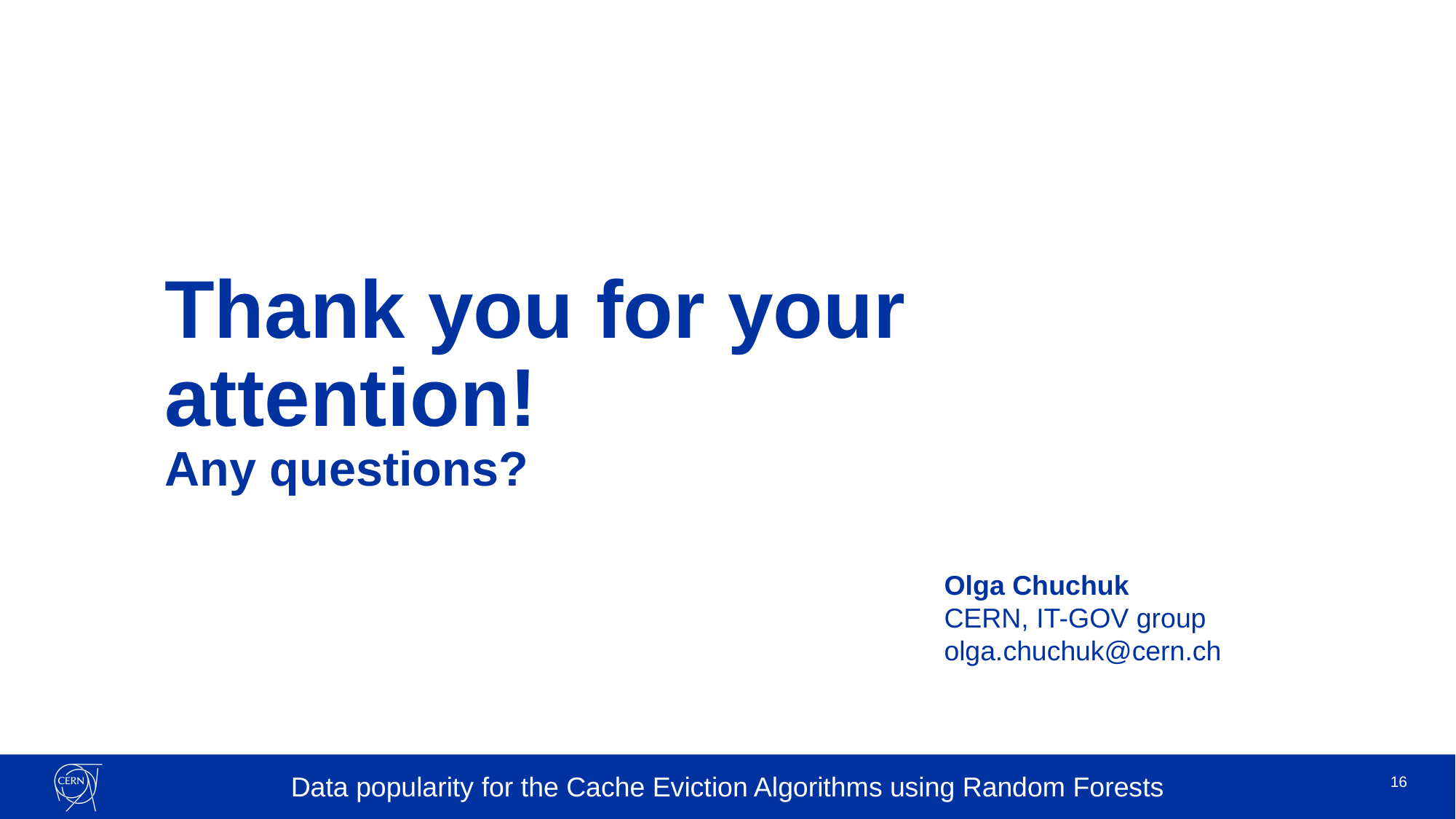

Thank you for your attention!
Any questions?
Olga Chuchuk
CERN, IT-GOV group
olga.chuchuk@cern.ch
16
Data popularity for the Cache Eviction Algorithms using Random Forests